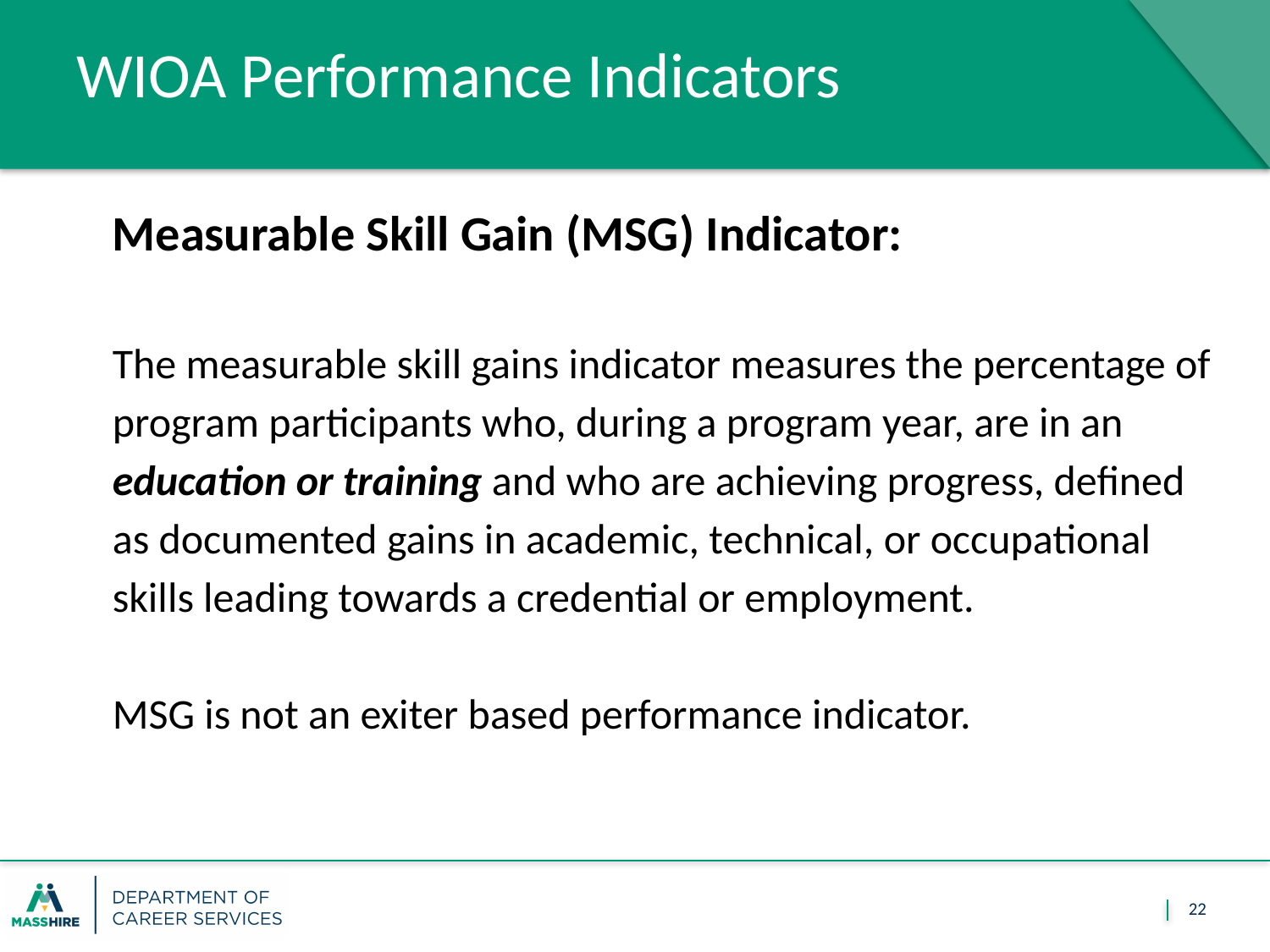

February 1, 2018
# WIOA Performance Indicators
Measurable Skill Gain (MSG) Indicator:

The measurable skill gains indicator measures the percentage of program participants who, during a program year, are in an education or training and who are achieving progress, defined as documented gains in academic, technical, or occupational skills leading towards a credential or employment.

MSG is not an exiter based performance indicator.

22